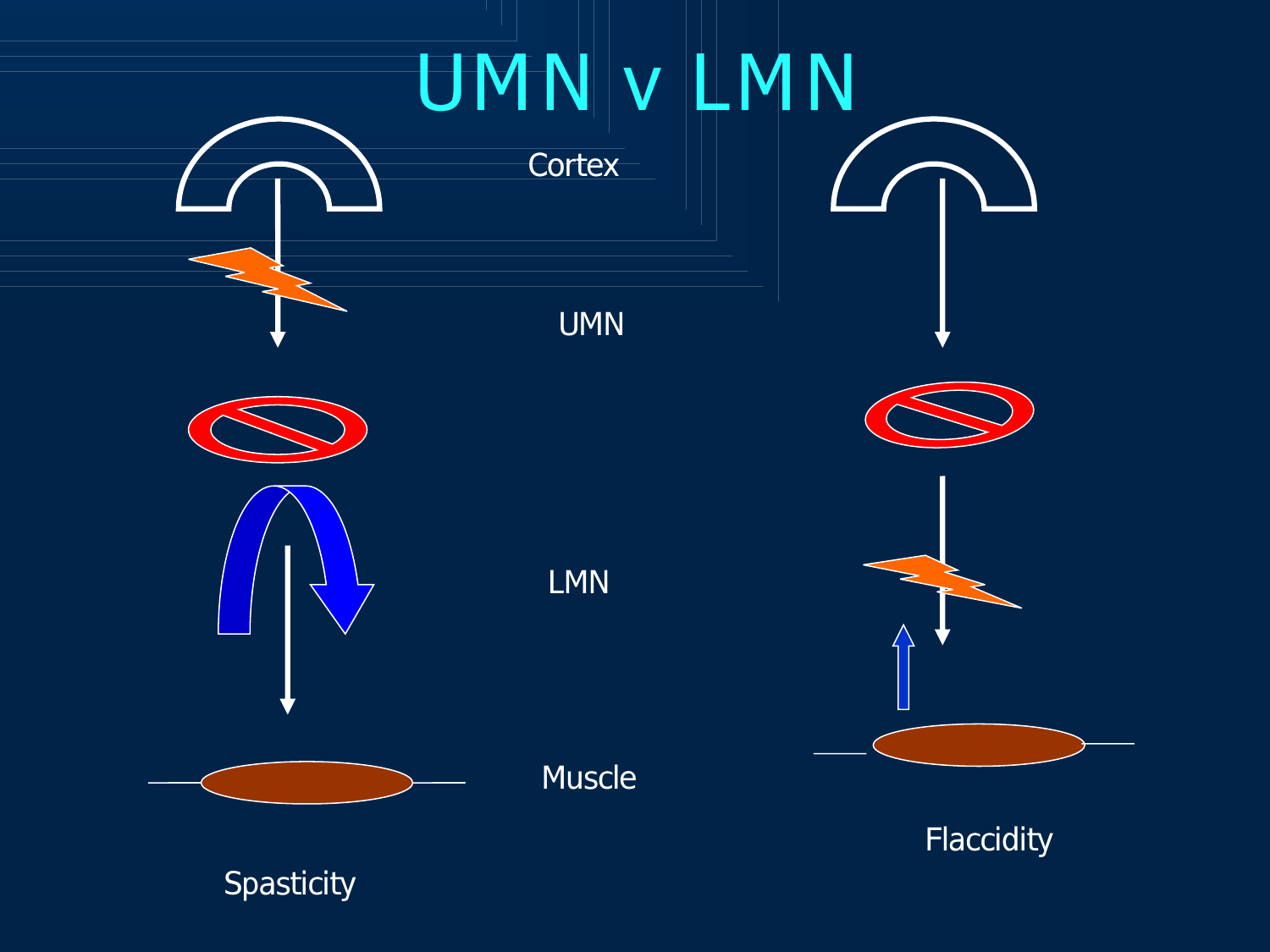

# UMN v LMN

Cortex

UMN

LMN

Muscle

Flaccidity
Spasticity